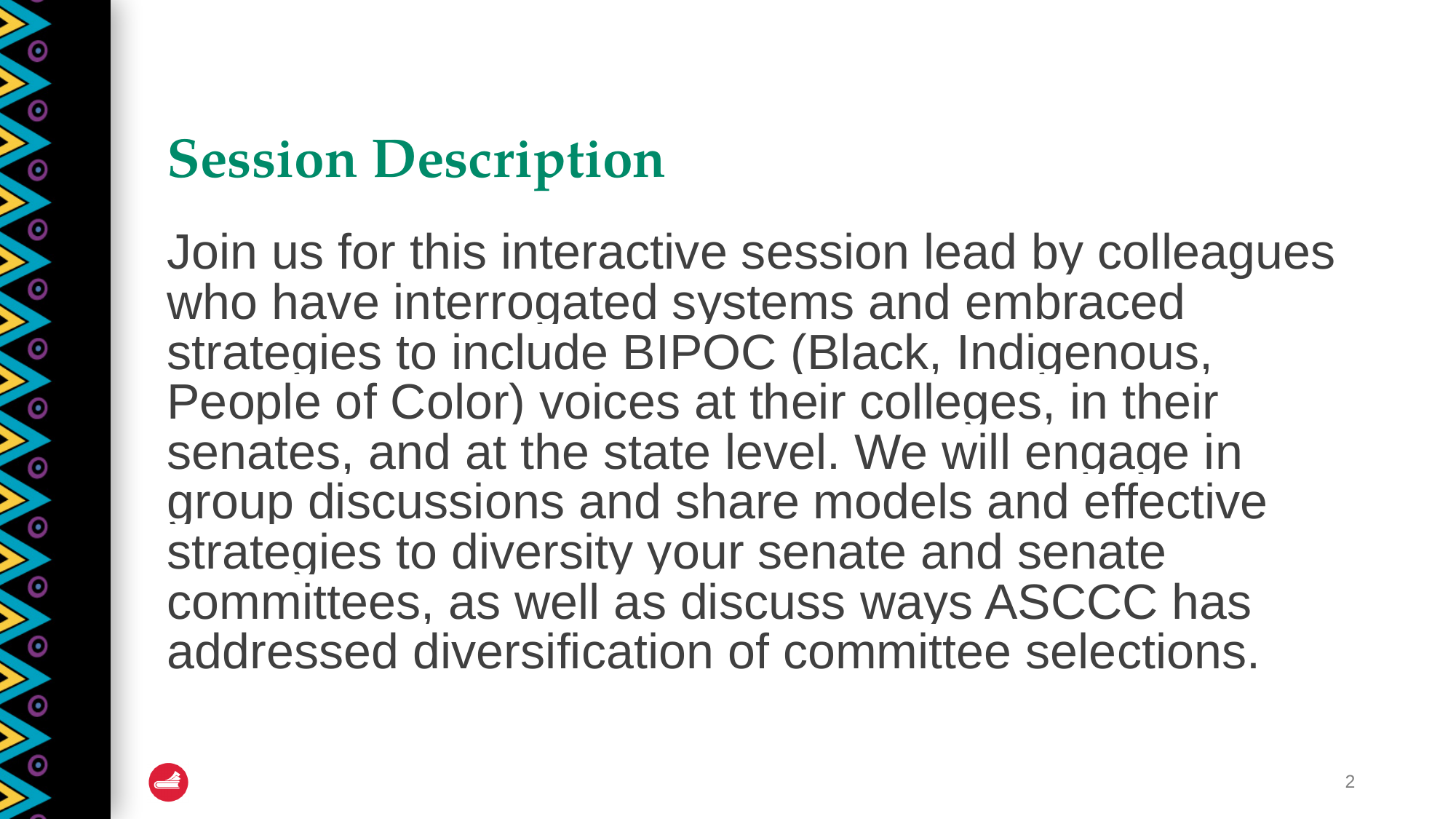

# Session Description
Join us for this interactive session lead by colleagues who have interrogated systems and embraced strategies to include BIPOC (Black, Indigenous, People of Color) voices at their colleges, in their senates, and at the state level. We will engage in group discussions and share models and effective strategies to diversity your senate and senate committees, as well as discuss ways ASCCC has addressed diversification of committee selections.

2